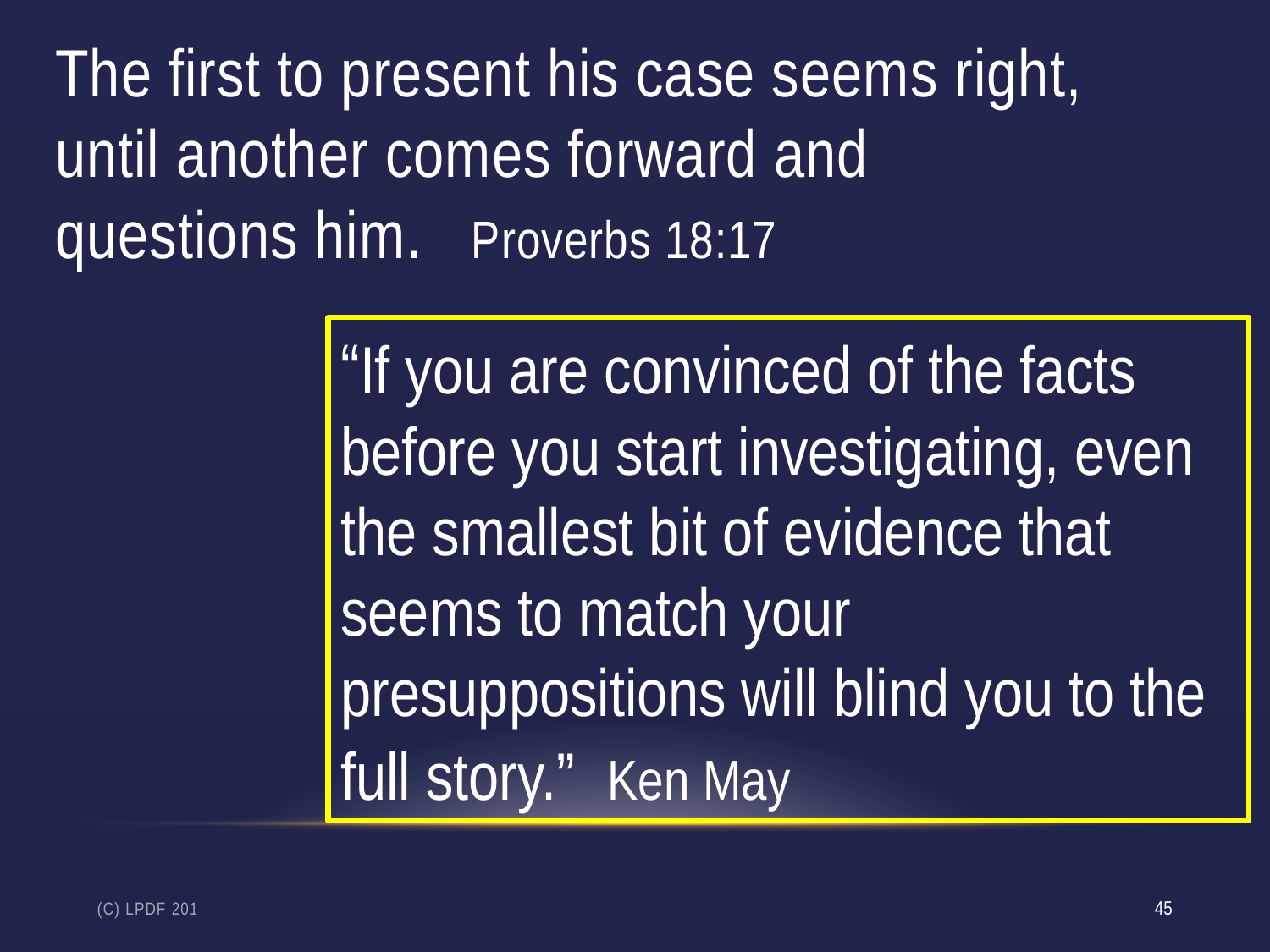

The first to present his case seems right, until another comes forward and questions him.   Proverbs 18:17
“If you are convinced of the facts before you start investigating, even the smallest bit of evidence that seems to match your presuppositions will blind you to the full story.”  Ken May
(c) LPdF 2019
45